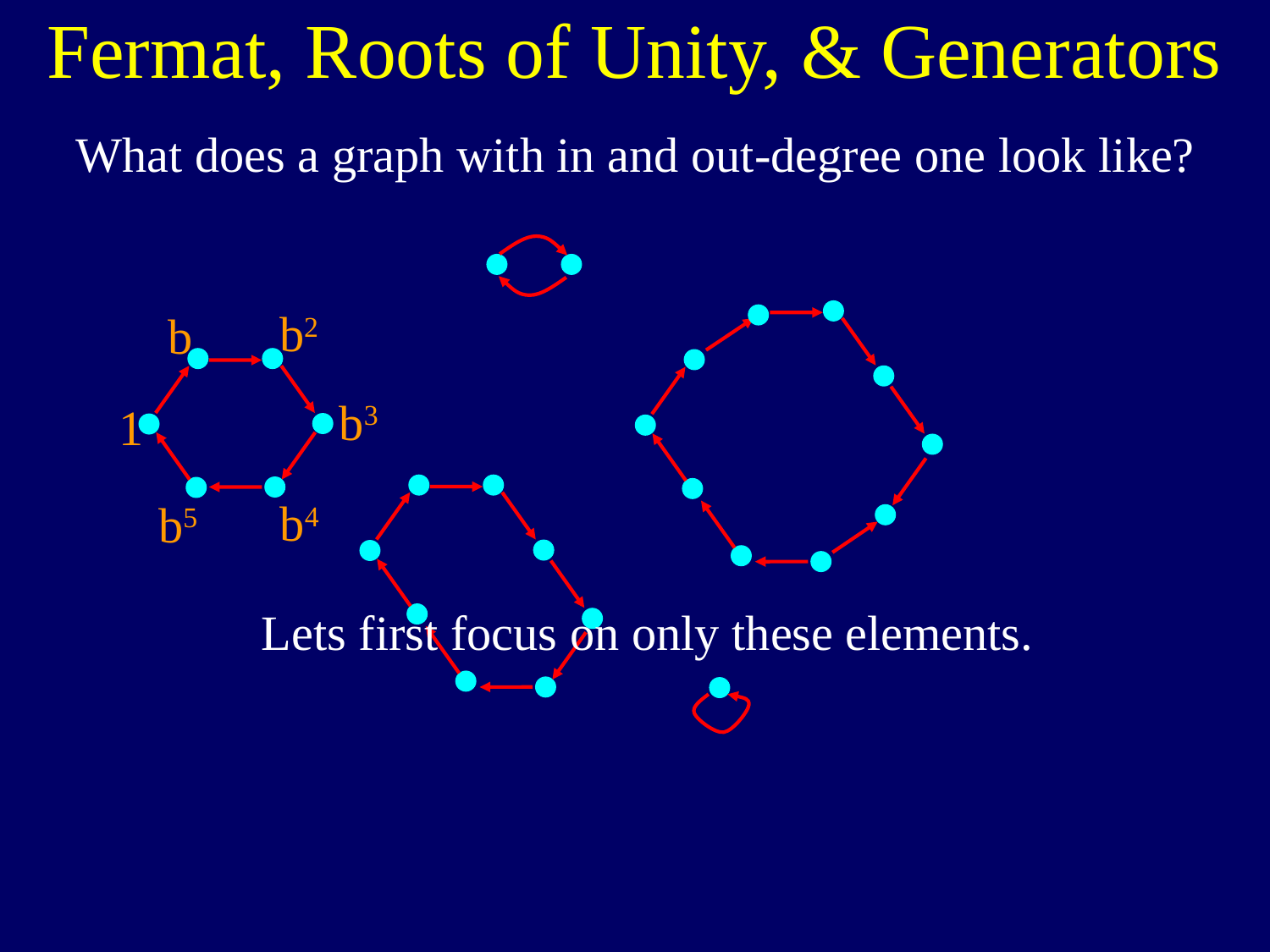

Fermat, Roots of Unity, & Generators
What does a graph with in and out-degree one look like?

b2
b

b3
1

b4
b5

Lets first focus on only these elements.